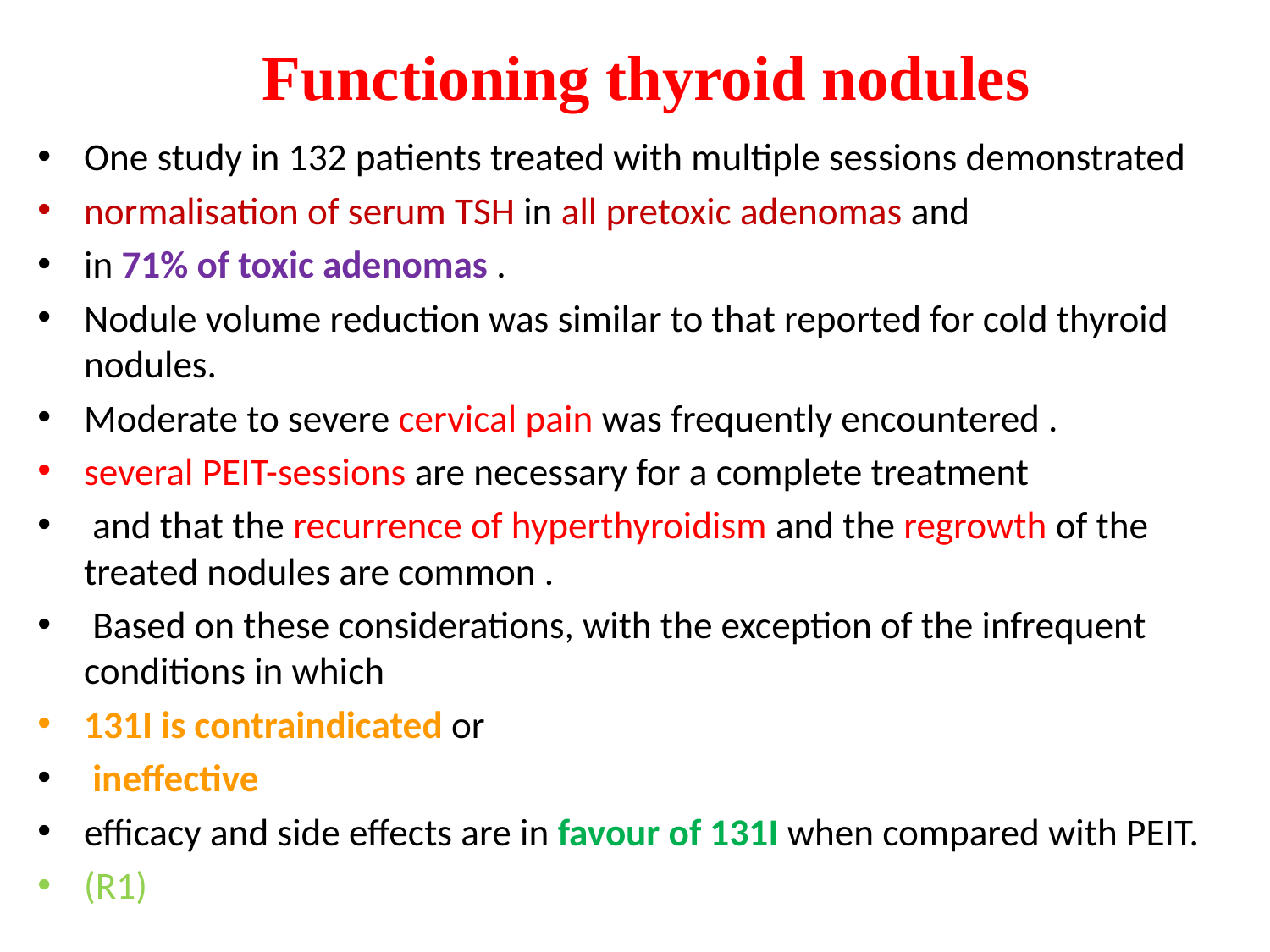

# Functioning thyroid nodules
One study in 132 patients treated with multiple sessions demonstrated
normalisation of serum TSH in all pretoxic adenomas and
in 71% of toxic adenomas .
Nodule volume reduction was similar to that reported for cold thyroid nodules.
Moderate to severe cervical pain was frequently encountered .
several PEIT-sessions are necessary for a complete treatment
 and that the recurrence of hyperthyroidism and the regrowth of the treated nodules are common .
 Based on these considerations, with the exception of the infrequent conditions in which
131I is contraindicated or
 ineffective
efficacy and side effects are in favour of 131I when compared with PEIT.
(R1)